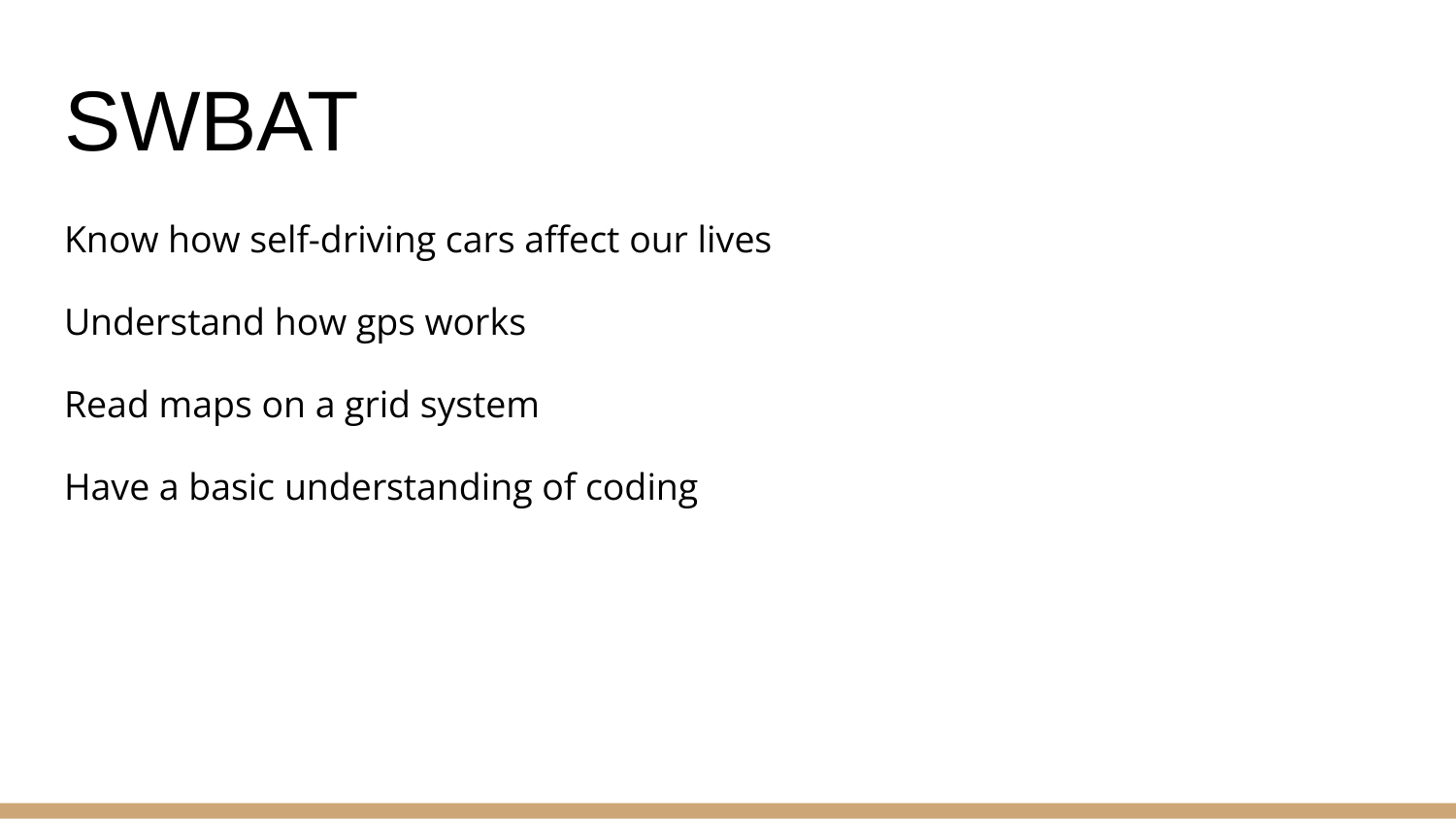

# SWBAT
Know how self-driving cars affect our lives
Understand how gps works
Read maps on a grid system
Have a basic understanding of coding